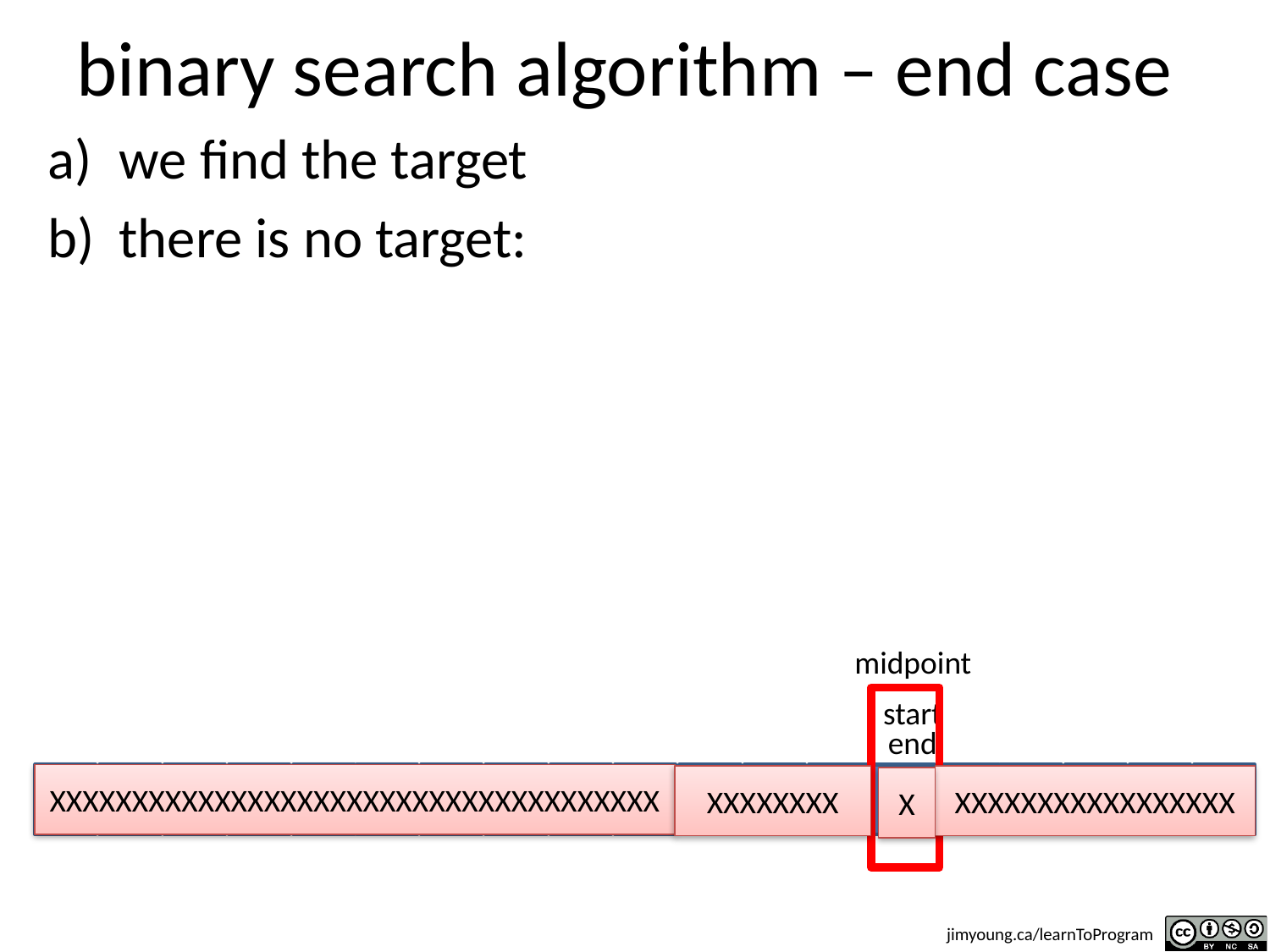

# binary search algorithm – end case
we find the target
there is no target:
midpoint
start

end

XXXXXXXXXXXXXXXXXXXXXXXXXXXXXXXXXXXXX
XXXXXXXX
XXXXXXXXXXXXXXXXX
X